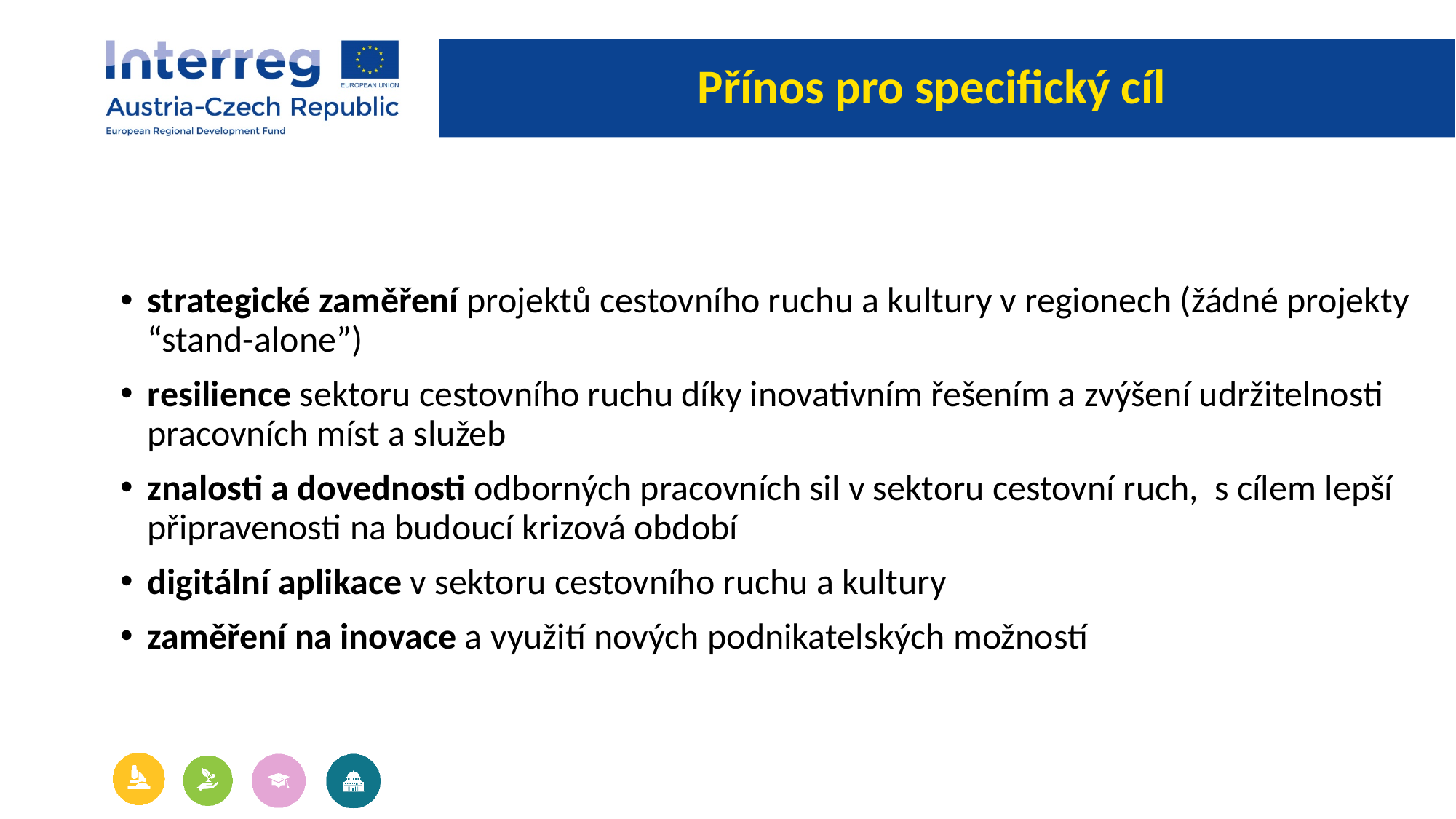

# Přínos pro specifický cíl

strategické zaměření projektů cestovního ruchu a kultury v regionech (žádné projekty “stand-alone”)
resilience sektoru cestovního ruchu díky inovativním řešením a zvýšení udržitelnosti pracovních míst a služeb
znalosti a dovednosti odborných pracovních sil v sektoru cestovní ruch,  s cílem lepší připravenosti na budoucí krizová období
digitální aplikace v sektoru cestovního ruchu a kultury
zaměření na inovace a využití nových podnikatelských možností